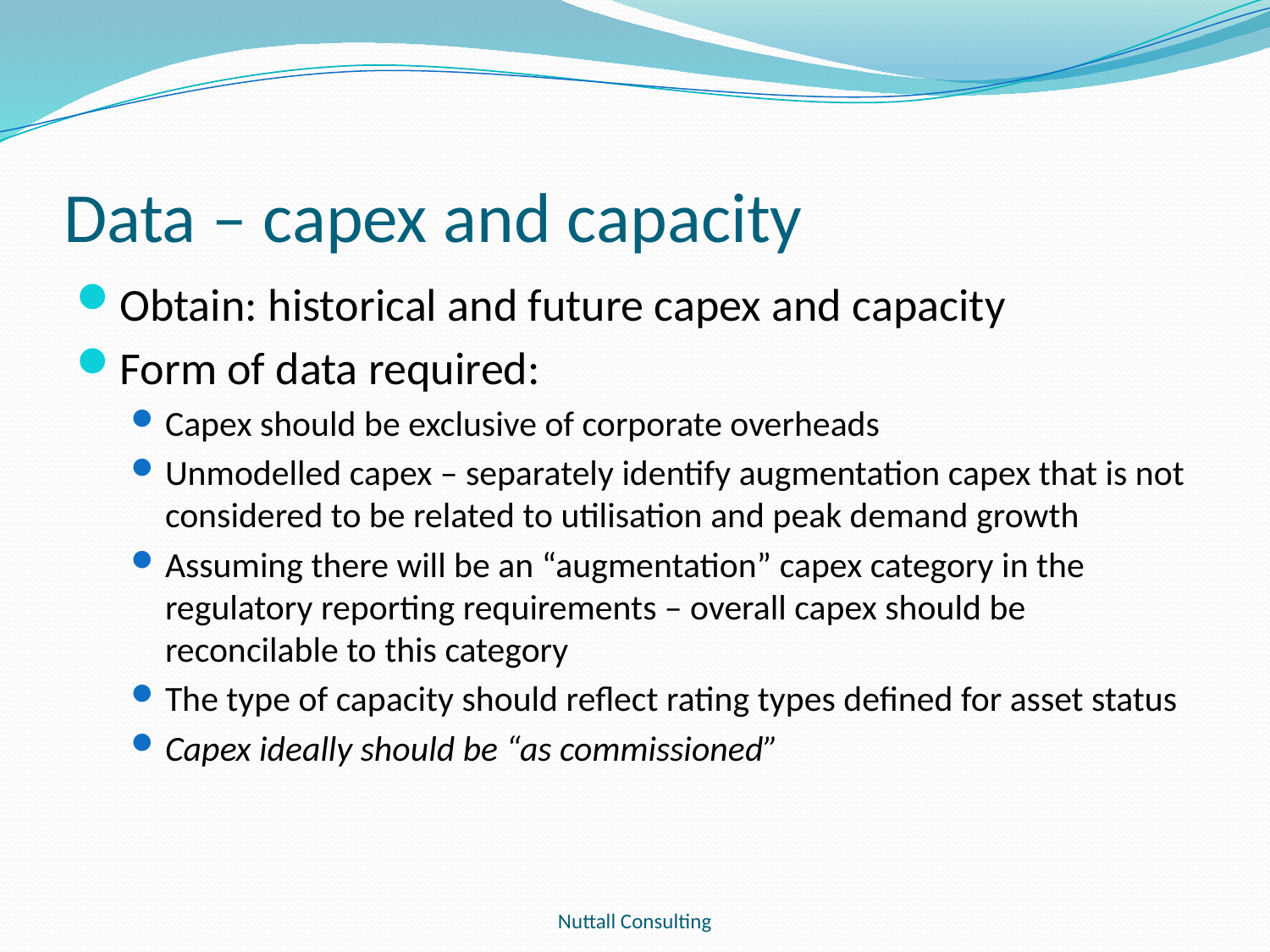

# Data – capex and capacity
Obtain: historical and future capex and capacity
Form of data required:
Capex should be exclusive of corporate overheads
Unmodelled capex – separately identify augmentation capex that is not considered to be related to utilisation and peak demand growth
Assuming there will be an “augmentation” capex category in the regulatory reporting requirements – overall capex should be reconcilable to this category
The type of capacity should reflect rating types defined for asset status
Capex ideally should be “as commissioned”

Nuttall Consulting